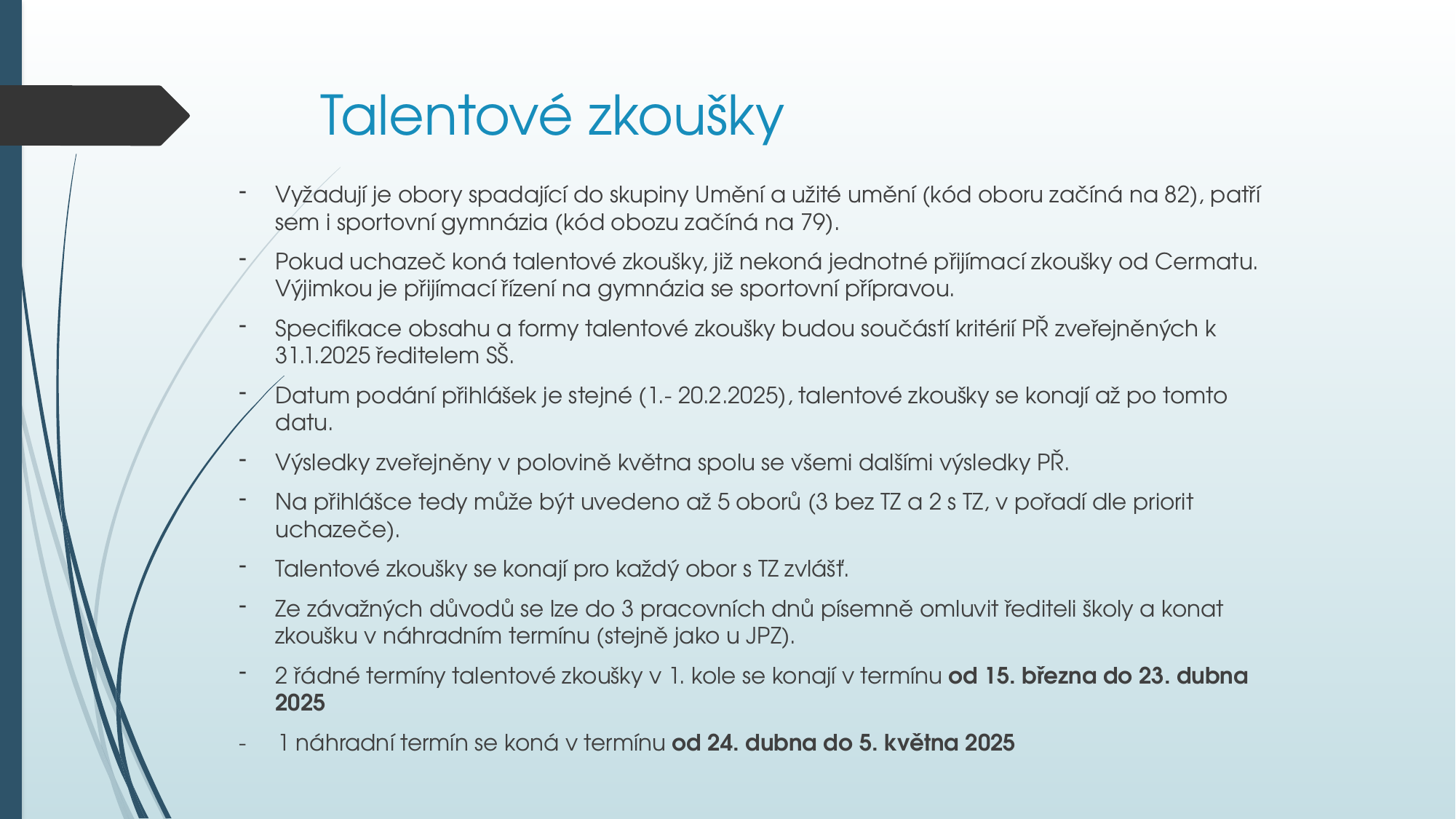

# Talentové zkoušky
Vyžadují je obory spadající do skupiny Umění a užité umění (kód oboru začíná na 82), patří sem i sportovní gymnázia (kód obozu začíná na 79).
Pokud uchazeč koná talentové zkoušky, již nekoná jednotné přijímací zkoušky od Cermatu. Výjimkou je přijímací řízení na gymnázia se sportovní přípravou.
Specifikace obsahu a formy talentové zkoušky budou součástí kritérií PŘ zveřejněných k 31.1.2025 ředitelem SŠ.
Datum podání přihlášek je stejné (1.- 20.2.2025), talentové zkoušky se konají až po tomto datu.
Výsledky zveřejněny v polovině května spolu se všemi dalšími výsledky PŘ.
Na přihlášce tedy může být uvedeno až 5 oborů (3 bez TZ a 2 s TZ, v pořadí dle priorit uchazeče).
Talentové zkoušky se konají pro každý obor s TZ zvlášť.
Ze závažných důvodů se lze do 3 pracovních dnů písemně omluvit řediteli školy a konat zkoušku v náhradním termínu (stejně jako u JPZ).
2 řádné termíny talentové zkoušky v 1. kole se konají v termínu od 15. března do 23. dubna 2025
-     1 náhradní termín se koná v termínu od 24. dubna do 5. května 2025